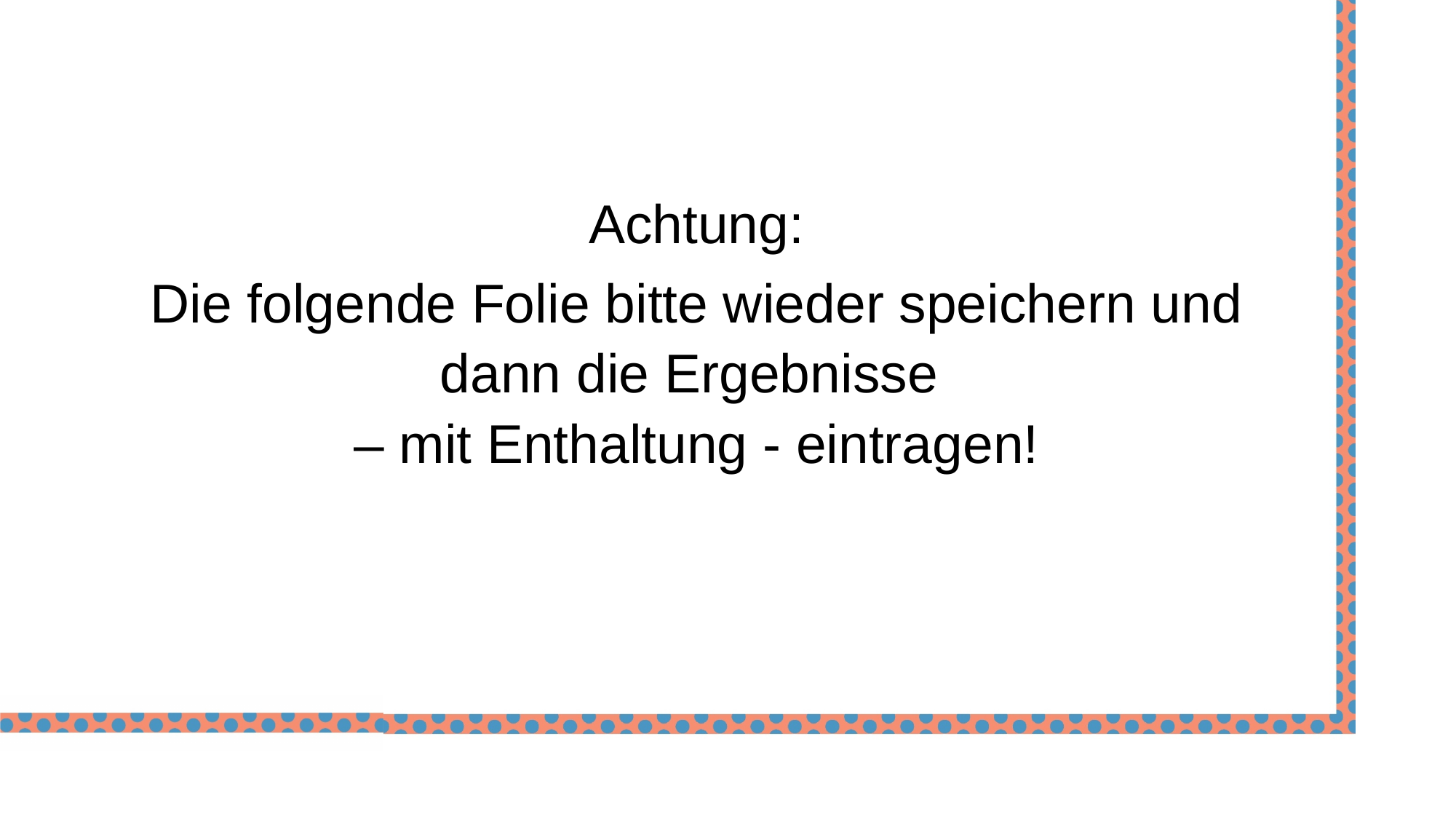

Achtung:
Die folgende Folie bitte wieder speichern und dann die Ergebnisse
– mit Enthaltung - eintragen!